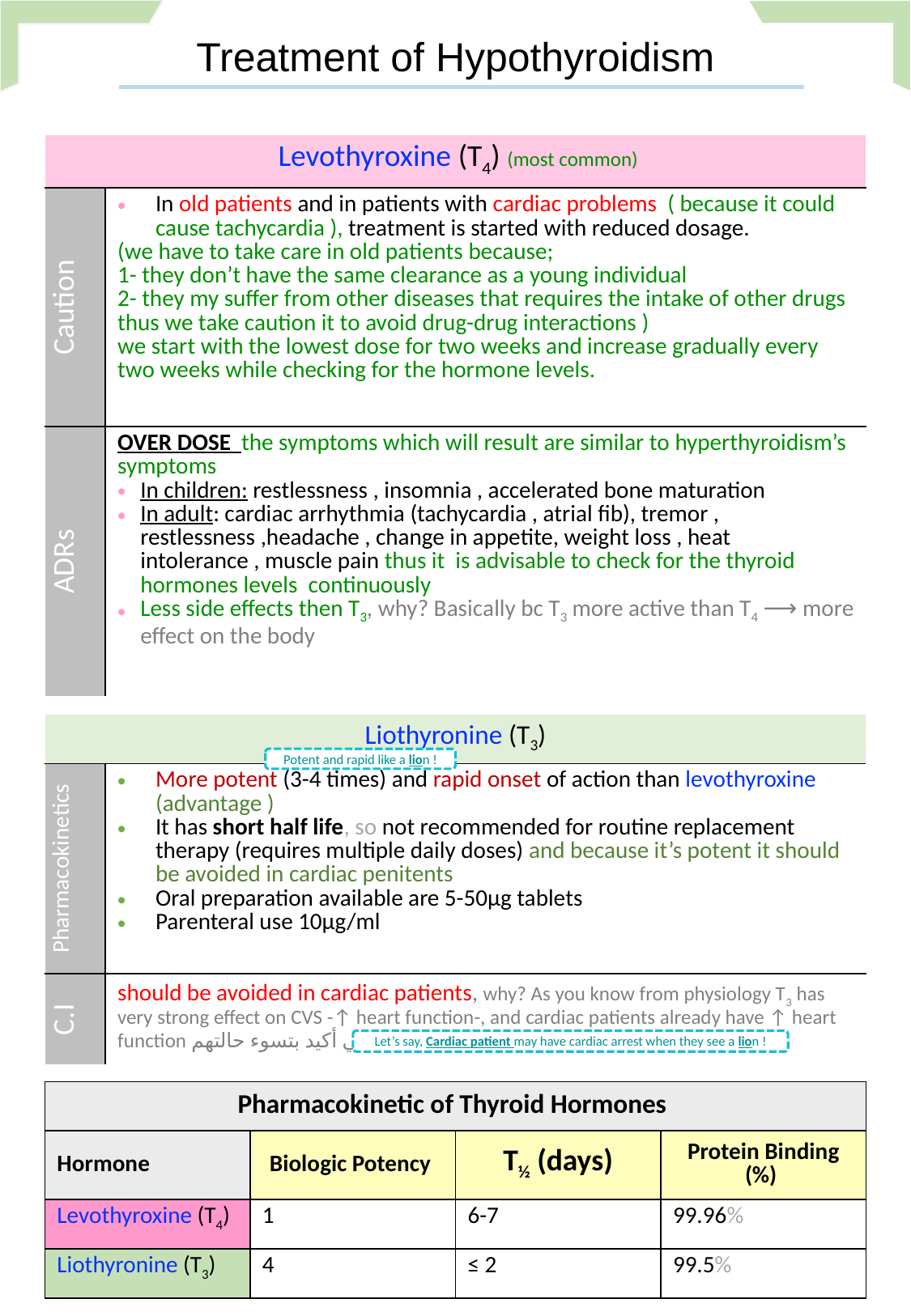

Treatment of Hypothyroidism
| Levothyroxine (T4) (most common) |  |
| --- | --- |
| Caution | In old patients and in patients with cardiac problems ( because it could cause tachycardia ), treatment is started with reduced dosage. (we have to take care in old patients because; 1- they don’t have the same clearance as a young individual 2- they my suffer from other diseases that requires the intake of other drugs thus we take caution it to avoid drug-drug interactions ) we start with the lowest dose for two weeks and increase gradually every two weeks while checking for the hormone levels. |
| ADRs | OVER DOSE the symptoms which will result are similar to hyperthyroidism’s symptoms In children: restlessness , insomnia , accelerated bone maturation In adult: cardiac arrhythmia (tachycardia , atrial fib), tremor , restlessness ,headache , change in appetite, weight loss , heat intolerance , muscle pain thus it is advisable to check for the thyroid hormones levels continuously Less side effects then T3, why? Basically bc T3 more active than T4 ⟶ more effect on the body |
| Liothyronine (T3) |  |
| --- | --- |
| Pharmacokinetics | More potent (3-4 times) and rapid onset of action than levothyroxine (advantage ) It has short half life, so not recommended for routine replacement therapy (requires multiple daily doses) and because it’s potent it should be avoided in cardiac penitents Oral preparation available are 5-50μg tablets Parenteral use 10μg/ml |
| C.I | should be avoided in cardiac patients, why? As you know from physiology T3 has very strong effect on CVS -↑ heart function-, and cardiac patients already have ↑ heart function يعني أكيد بتسوء حالتهم |
Potent and rapid like a lion !
Let’s say, Cardiac patient may have cardiac arrest when they see a lion !
| Pharmacokinetic of Thyroid Hormones |  |  |  |
| --- | --- | --- | --- |
| Hormone | Biologic Potency | T½ (days) | Protein Binding (%) |
| Levothyroxine (T4) | 1 | 6-7 | 99.96% |
| Liothyronine (T3) | 4 | ≤ 2 | 99.5% |